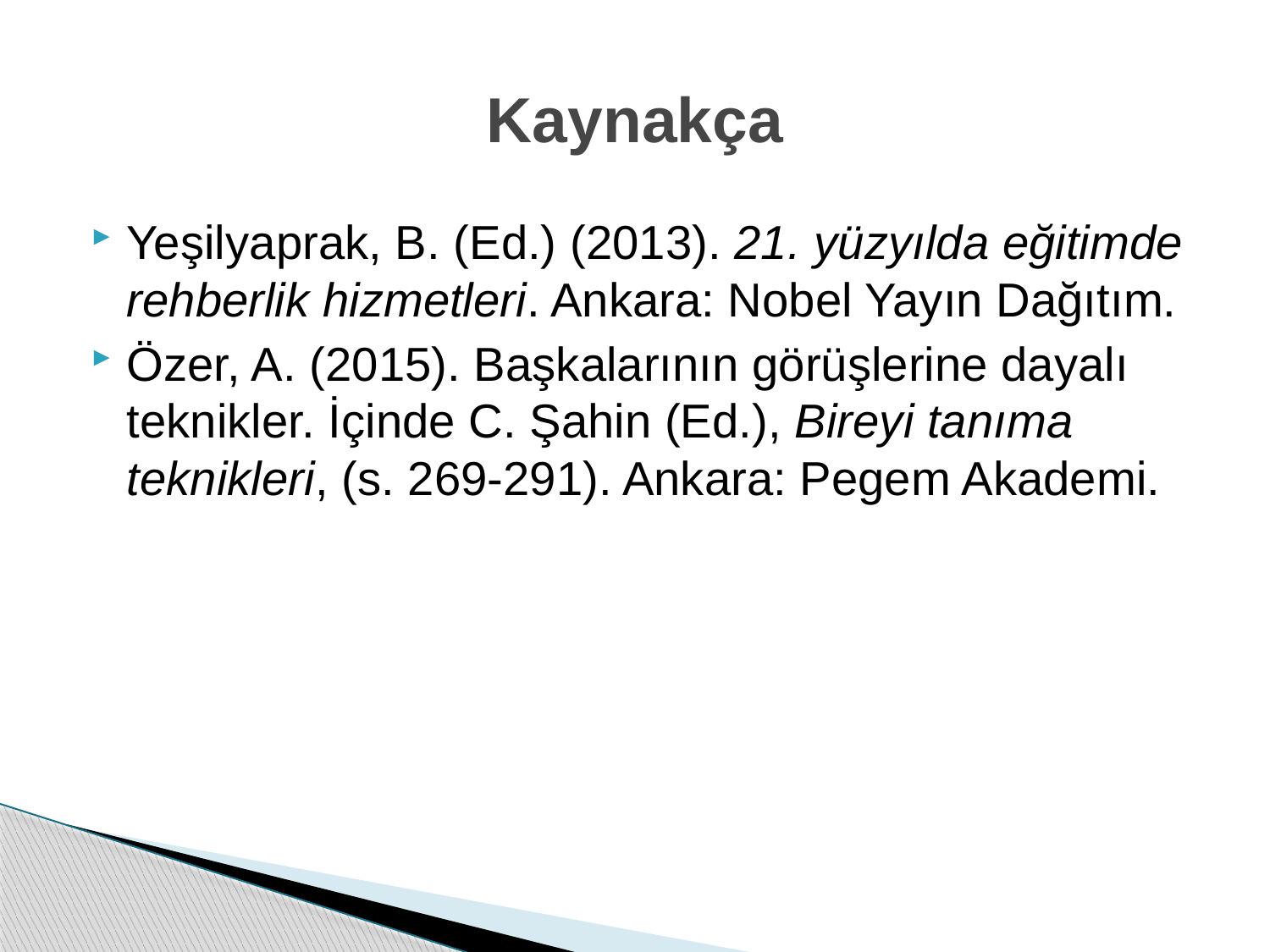

# Kaynakça
Yeşilyaprak, B. (Ed.) (2013). 21. yüzyılda eğitimde rehberlik hizmetleri. Ankara: Nobel Yayın Dağıtım.
Özer, A. (2015). Başkalarının görüşlerine dayalı teknikler. İçinde C. Şahin (Ed.), Bireyi tanıma teknikleri, (s. 269-291). Ankara: Pegem Akademi.